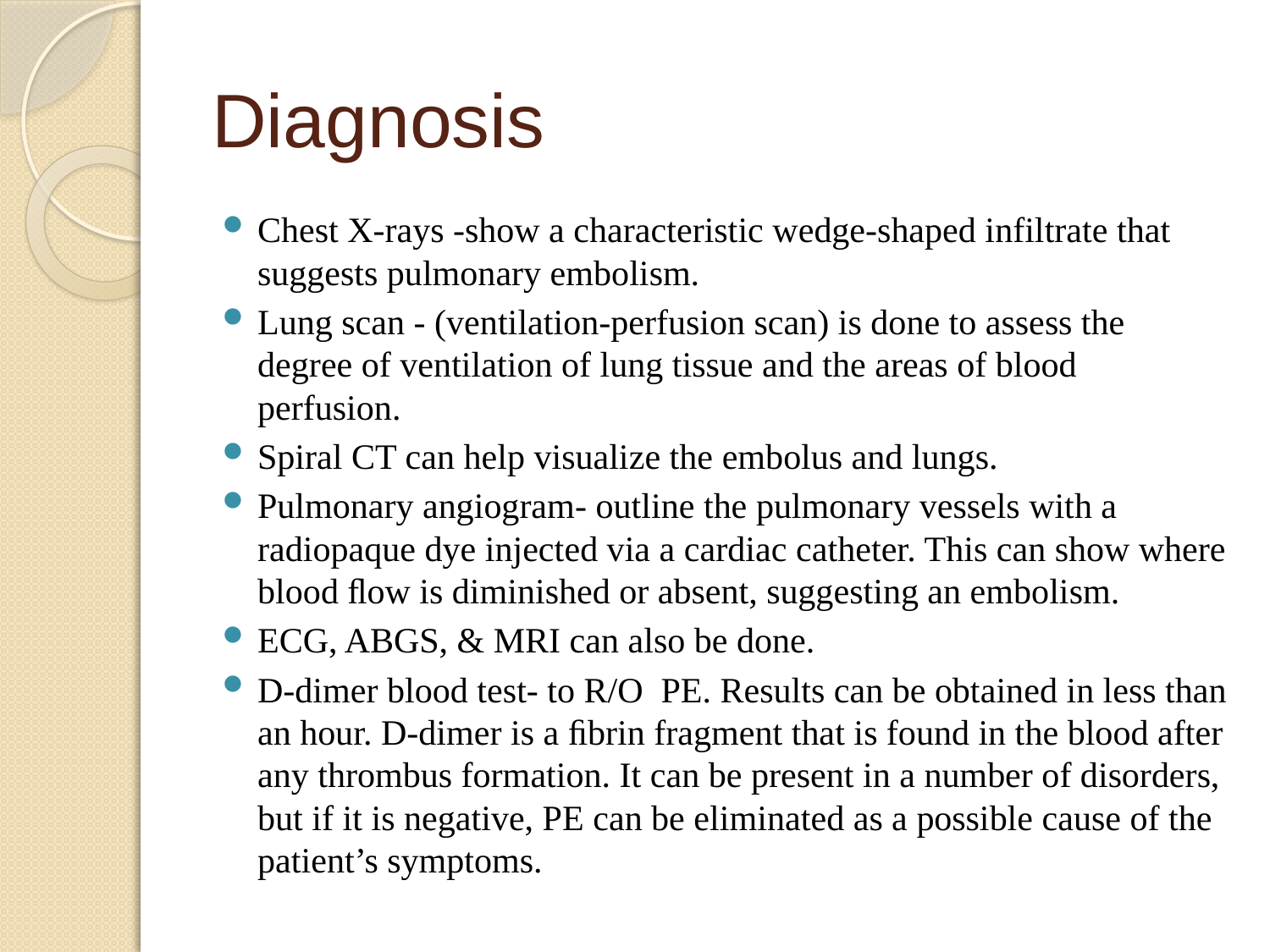

# Diagnosis
Chest X-rays -show a characteristic wedge-shaped infiltrate that suggests pulmonary embolism.
Lung scan - (ventilation-perfusion scan) is done to assess the degree of ventilation of lung tissue and the areas of blood perfusion.
Spiral CT can help visualize the embolus and lungs.
Pulmonary angiogram- outline the pulmonary vessels with a radiopaque dye injected via a cardiac catheter. This can show where blood ﬂow is diminished or absent, suggesting an embolism.
ECG, ABGS, & MRI can also be done.
D-dimer blood test- to R/O  PE. Results can be obtained in less than an hour. D-dimer is a ﬁbrin fragment that is found in the blood after any thrombus formation. It can be present in a number of disorders, but if it is negative, PE can be eliminated as a possible cause of the patient’s symptoms.